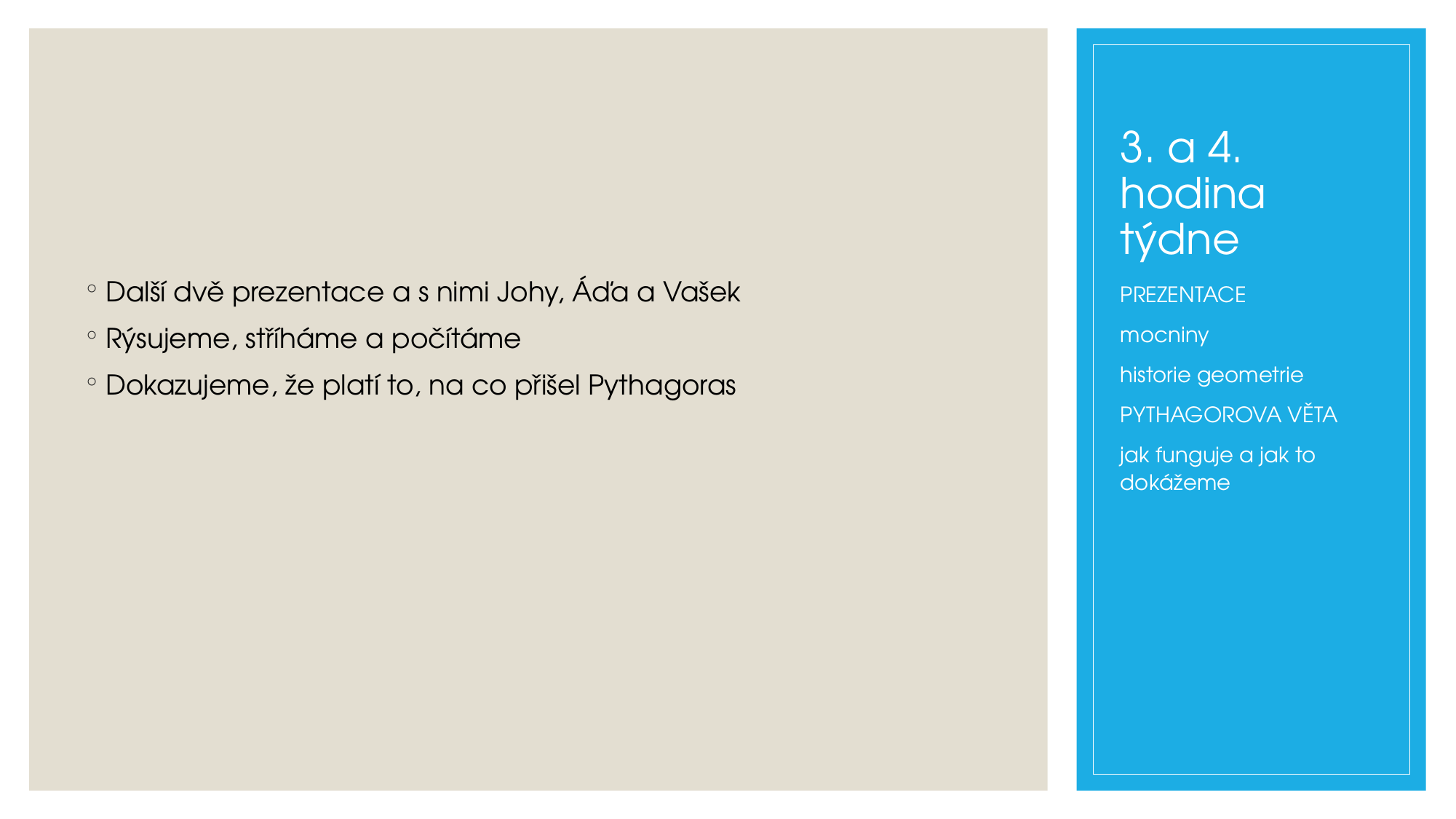

# 3. a 4. hodina týdne
Další dvě prezentace a s nimi Johy, Áďa a Vašek
Rýsujeme, stříháme a počítáme
Dokazujeme, že platí to, na co přišel Pythagoras
PREZENTACE
mocniny
historie geometrie
PYTHAGOROVA VĚTA
jak funguje a jak to dokážeme